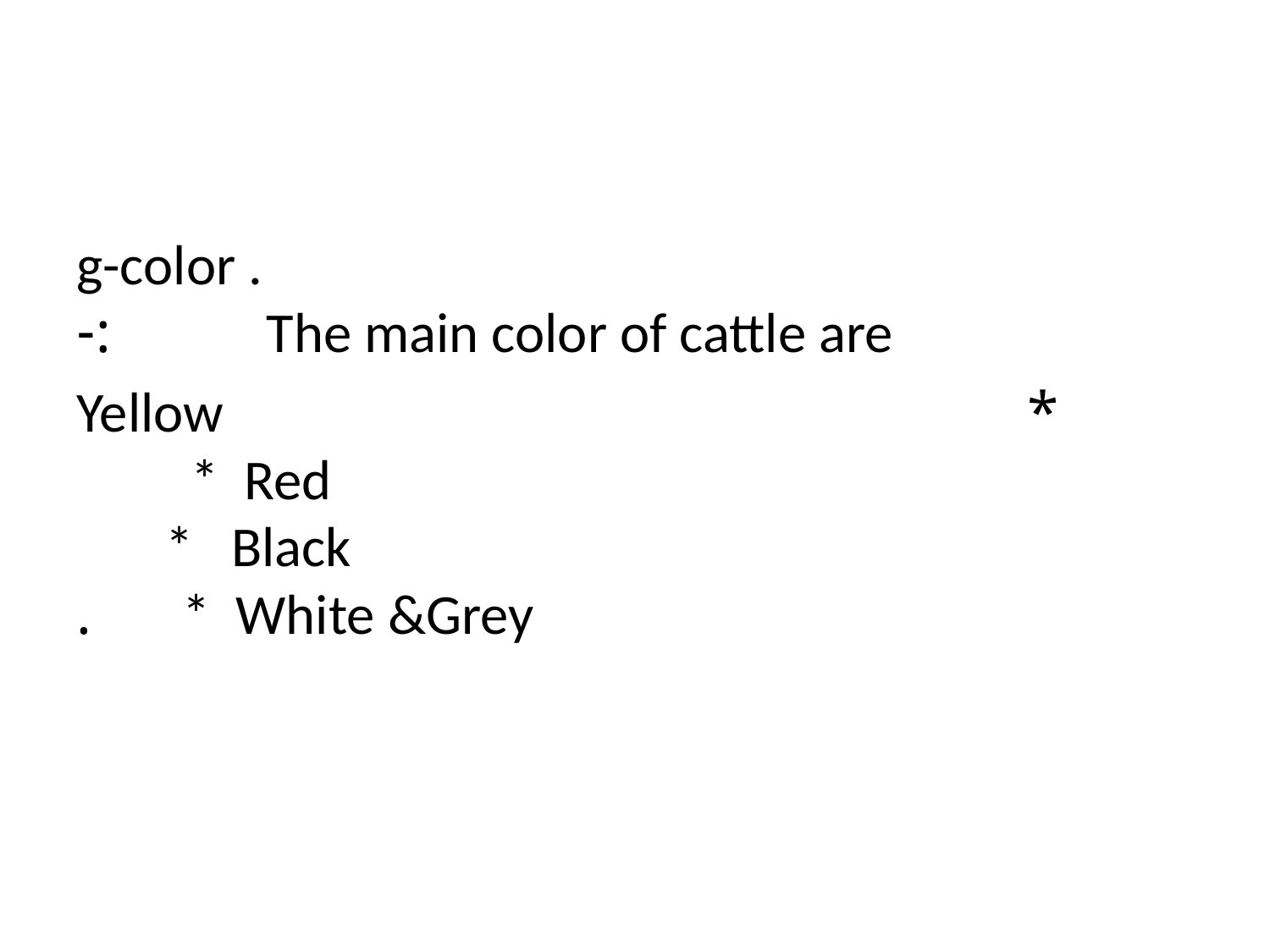

#
g-color .                                                                                     The main color of cattle are :-
         * Yellow                                                                        *  Red                                                                        *   Black                                                                     *  White &Grey .